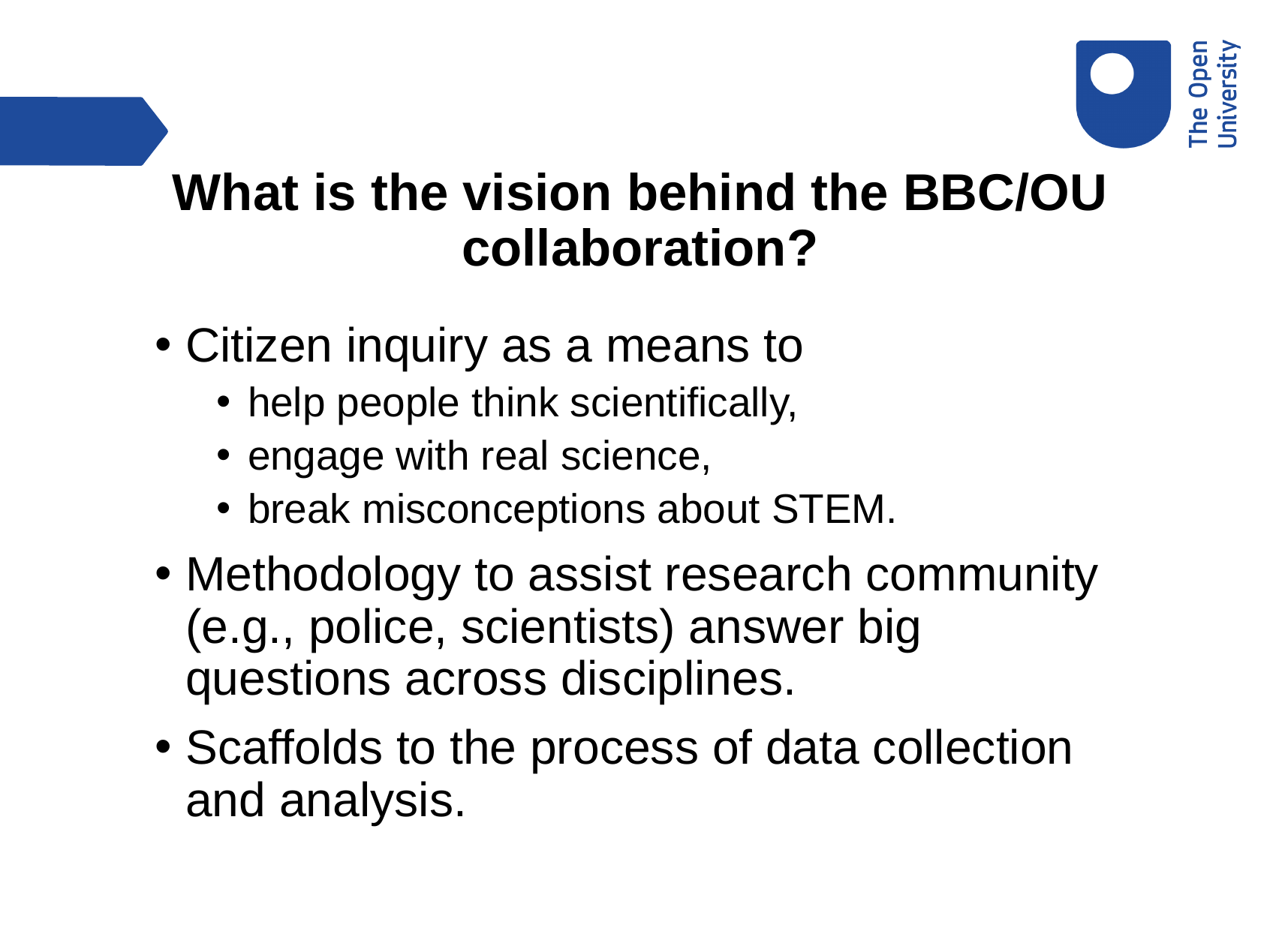

# What is the vision behind the BBC/OU collaboration?
Citizen inquiry as a means to
help people think scientifically,
engage with real science,
break misconceptions about STEM.
Methodology to assist research community (e.g., police, scientists) answer big questions across disciplines.
Scaffolds to the process of data collection and analysis.